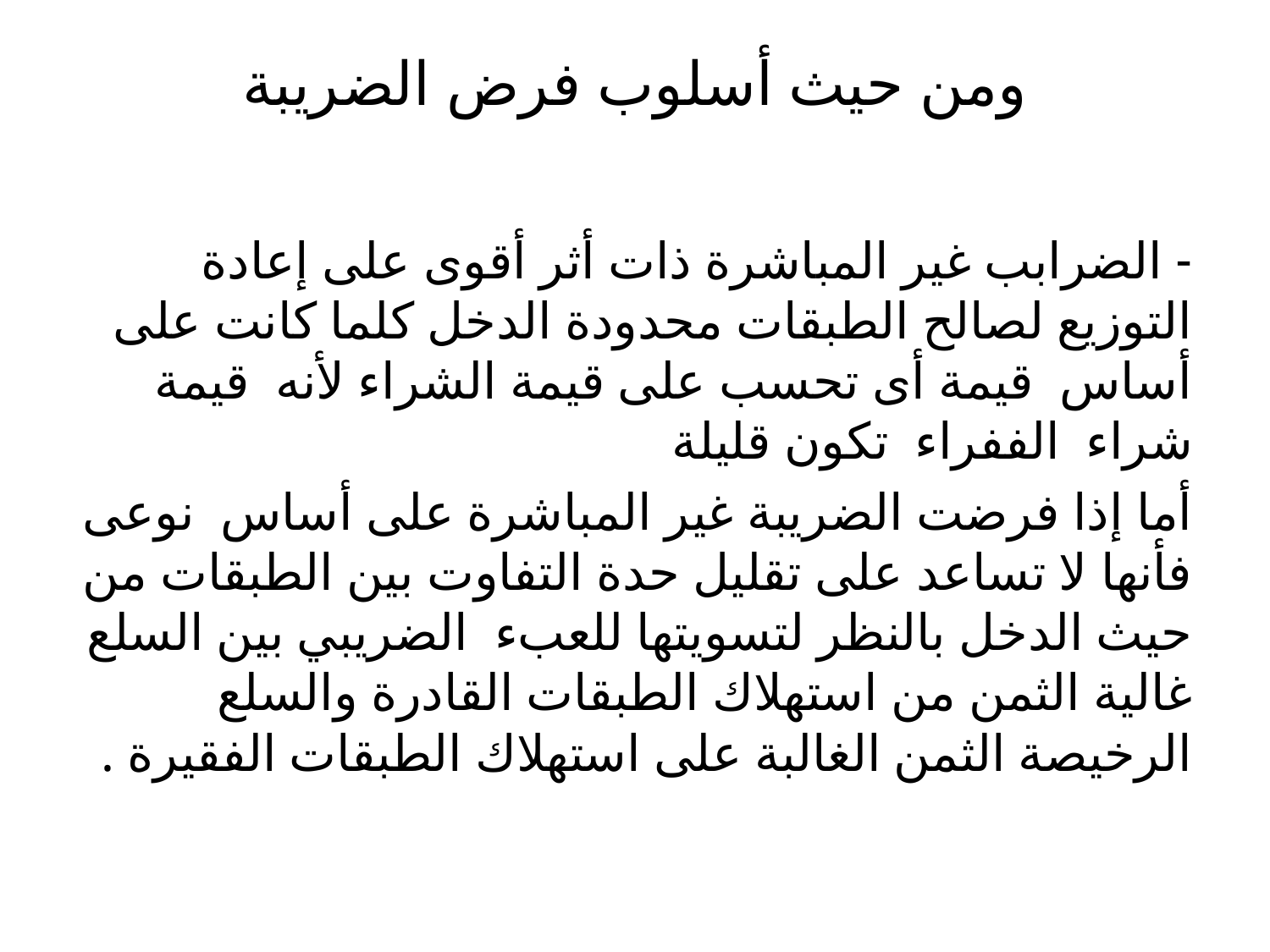

# ومن حيث أسلوب فرض الضريبة
- الضرابب غير المباشرة ذات أثر أقوى على إعادة التوزيع لصالح الطبقات محدودة الدخل كلما كانت على أساس  قيمة أى تحسب على قيمة الشراء لأنه  قيمة شراء  الففراء  تكون قليلة
أما إذا فرضت الضريبة غير المباشرة على أساس  نوعى فأنها لا تساعد على تقليل حدة التفاوت بين الطبقات من حيث الدخل بالنظر لتسويتها للعبء  الضريبي بين السلع غالية الثمن من استهلاك الطبقات القادرة والسلع الرخيصة الثمن الغالبة على استهلاك الطبقات الفقيرة .